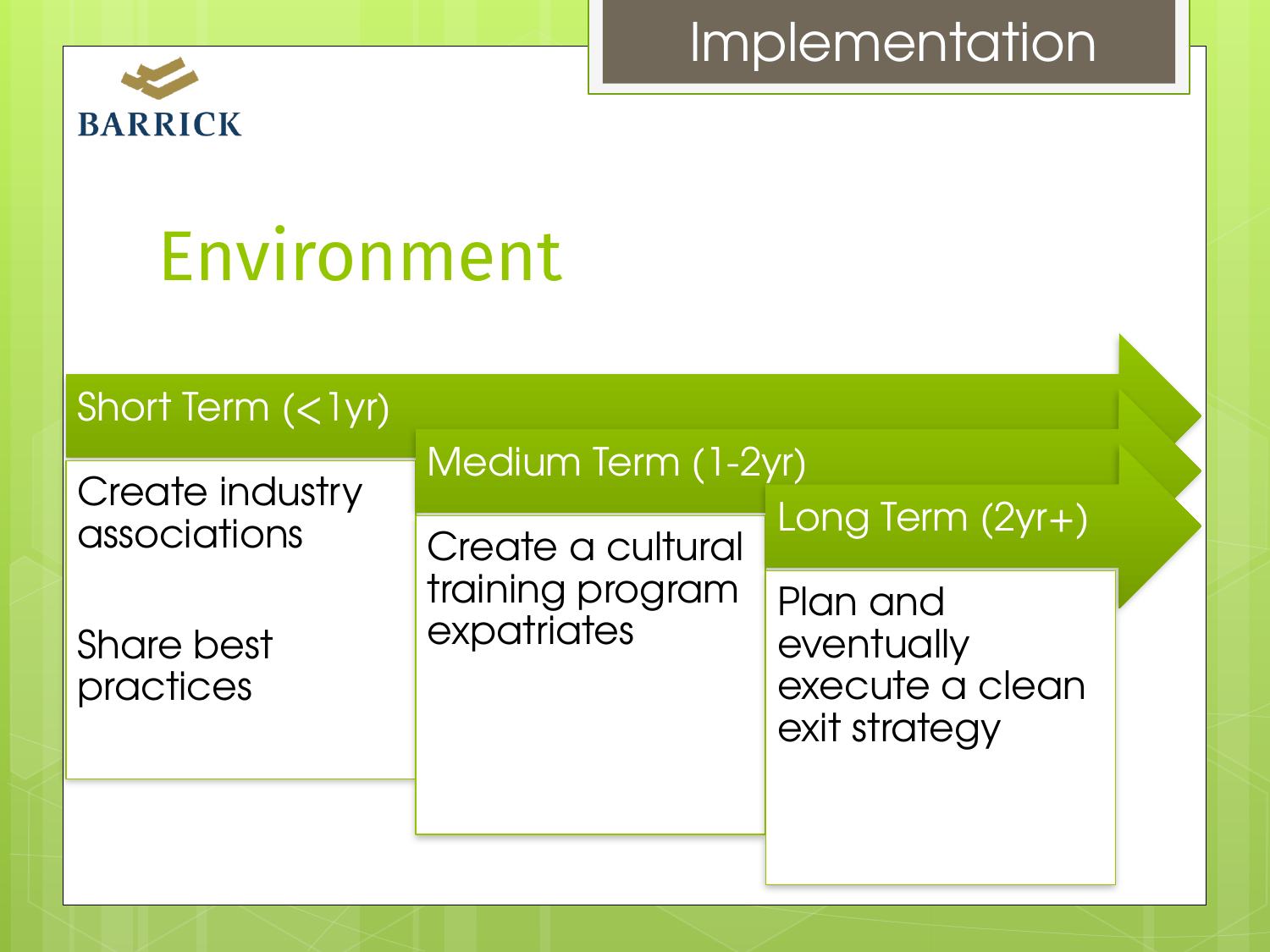

Implementation
# Environment
Short Term (<1yr)
Create industry associations

Share best practices
Medium Term (1-2yr)
Create a cultural training program expatriates
Long Term (2yr+)
Plan and eventually execute a clean exit strategy